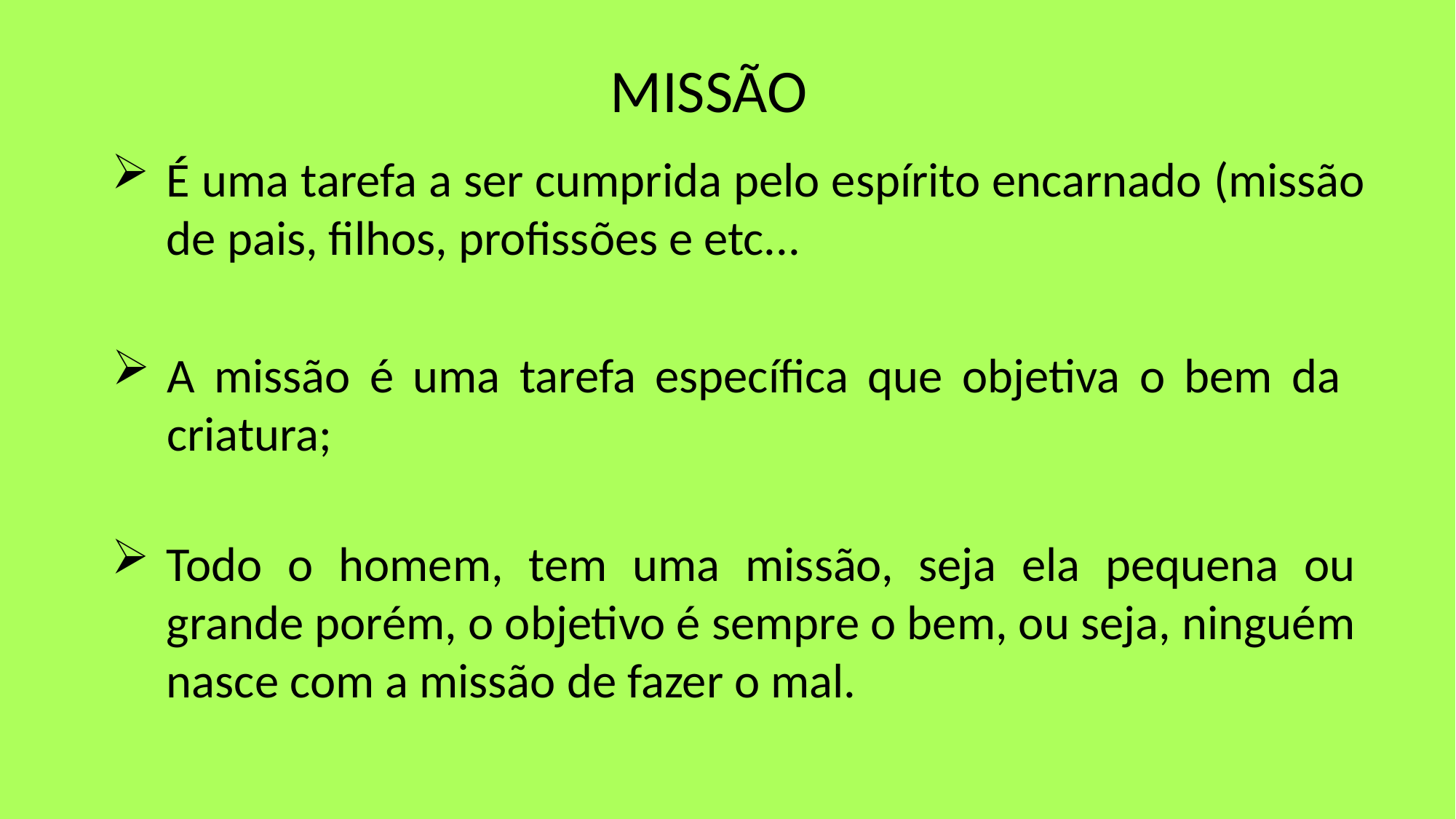

MISSÃO
É uma tarefa a ser cumprida pelo espírito encarnado (missão de pais, filhos, profissões e etc...
A missão é uma tarefa específica que objetiva o bem da criatura;
Todo o homem, tem uma missão, seja ela pequena ou grande porém, o objetivo é sempre o bem, ou seja, ninguém nasce com a missão de fazer o mal.